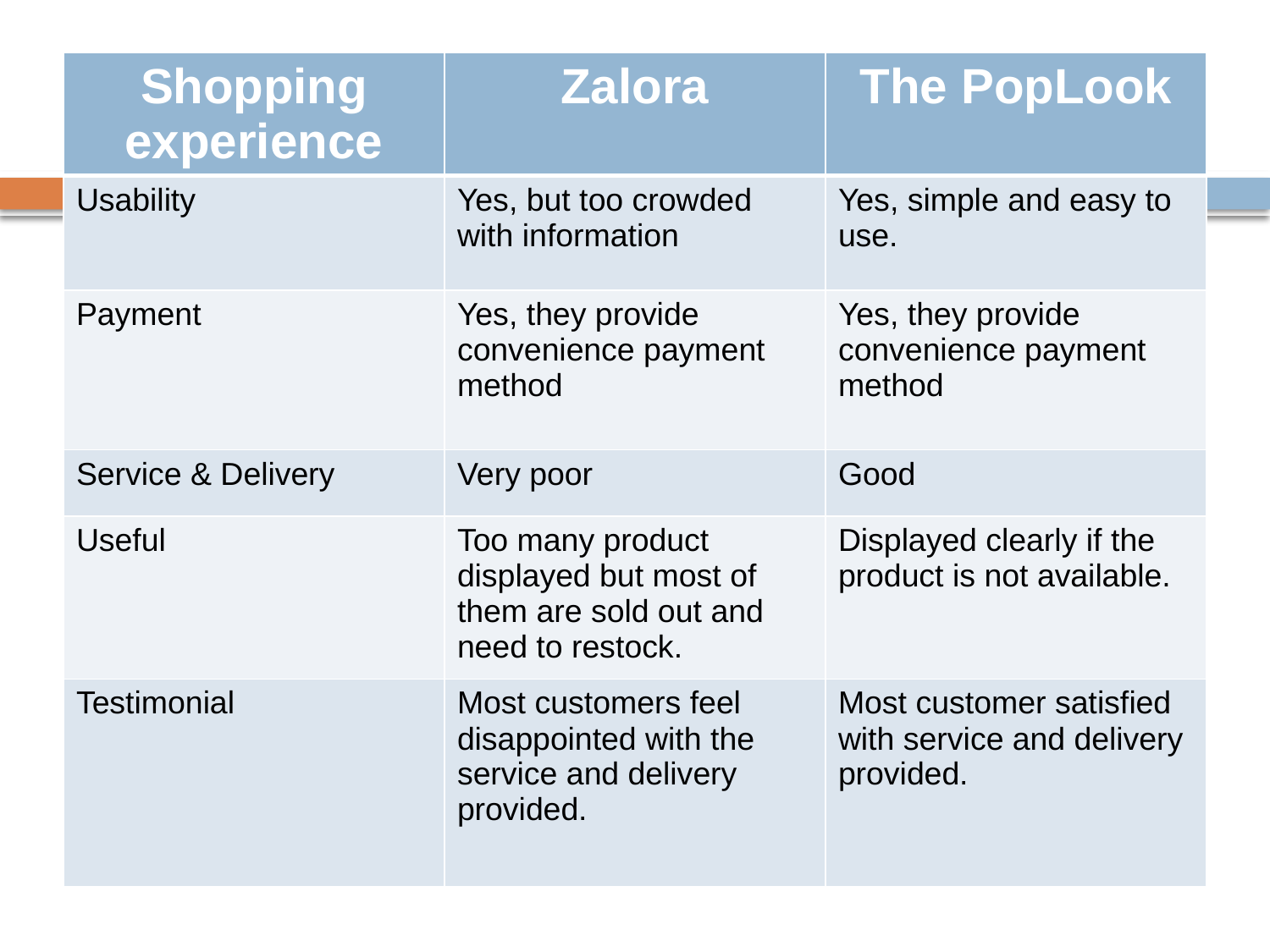

| Shopping experience | Zalora | The PopLook |
| --- | --- | --- |
| Usability | Yes, but too crowded with information | Yes, simple and easy to use. |
| Payment | Yes, they provide convenience payment method | Yes, they provide convenience payment method |
| Service & Delivery | Very poor | Good |
| Useful | Too many product displayed but most of them are sold out and need to restock. | Displayed clearly if the product is not available. |
| Testimonial | Most customers feel disappointed with the service and delivery provided. | Most customer satisfied with service and delivery provided. |